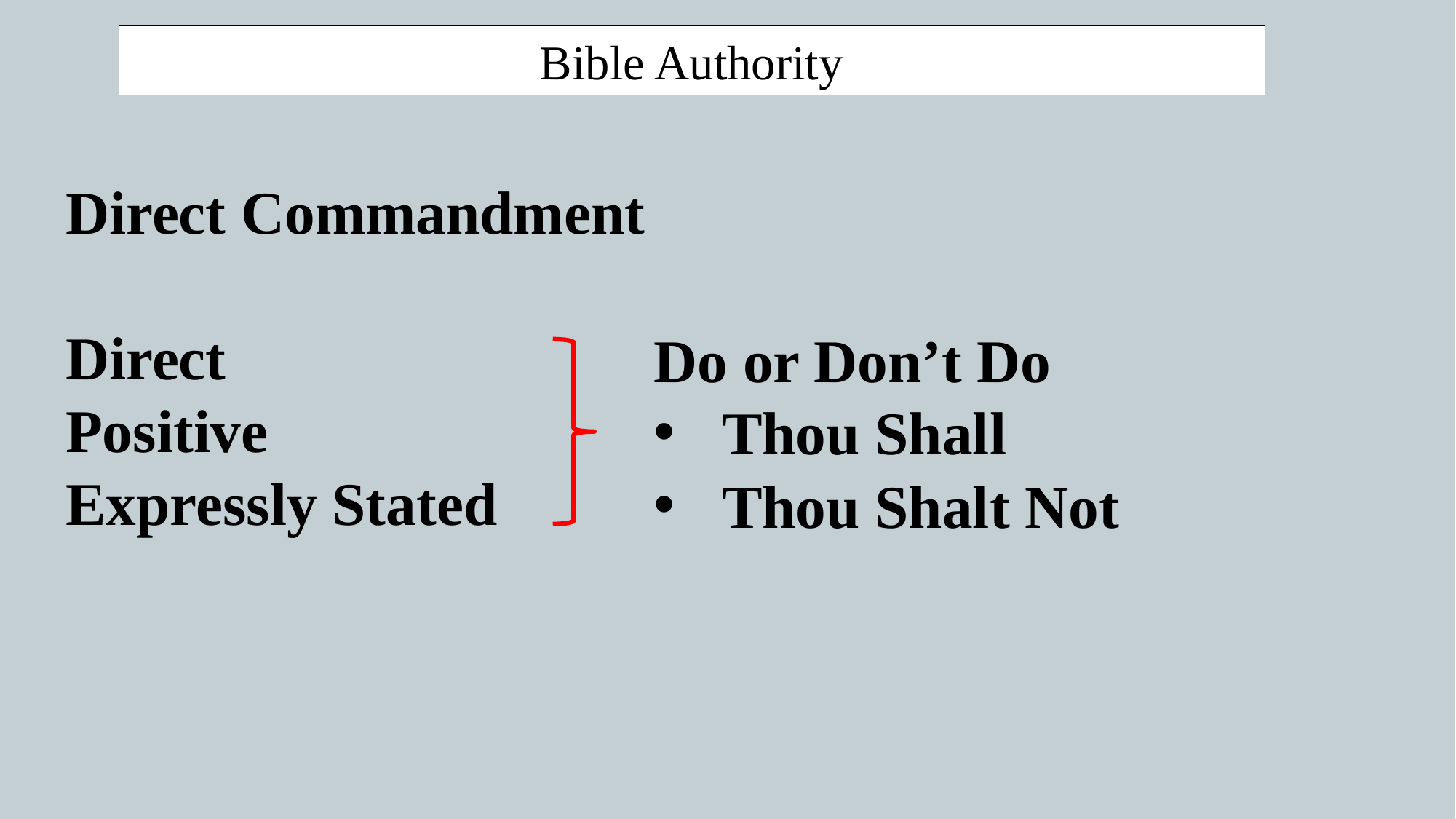

Bible Authority

Direct Commandment

Direct
Positive
Expressly Stated
Do or Don’t Do
Thou Shall
Thou Shalt Not